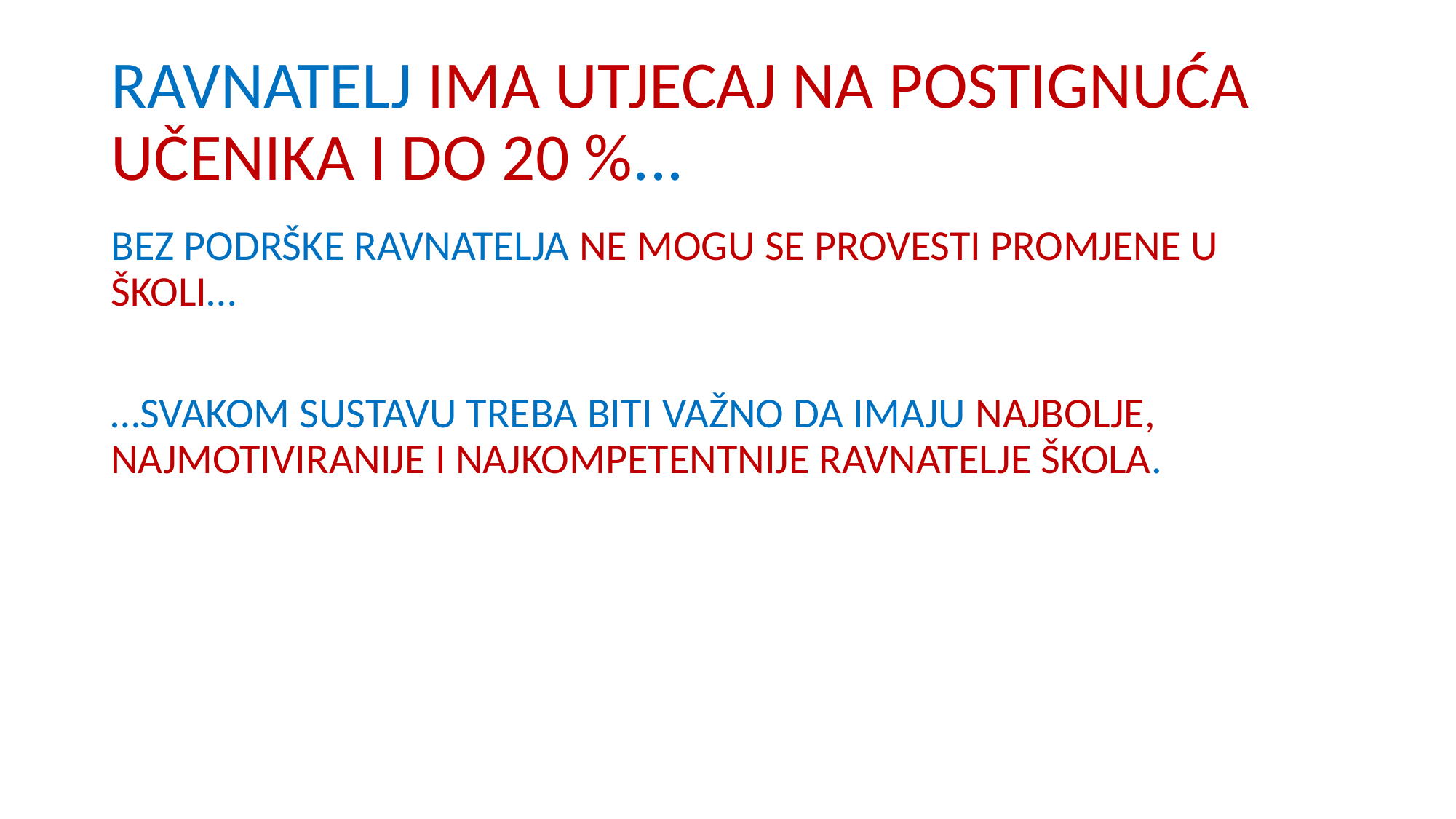

# RAVNATELJ IMA UTJECAJ NA POSTIGNUĆA UČENIKA I DO 20 %...
BEZ PODRŠKE RAVNATELJA NE MOGU SE PROVESTI PROMJENE U ŠKOLI…

…SVAKOM SUSTAVU TREBA BITI VAŽNO DA IMAJU NAJBOLJE, NAJMOTIVIRANIJE I NAJKOMPETENTNIJE RAVNATELJE ŠKOLA.